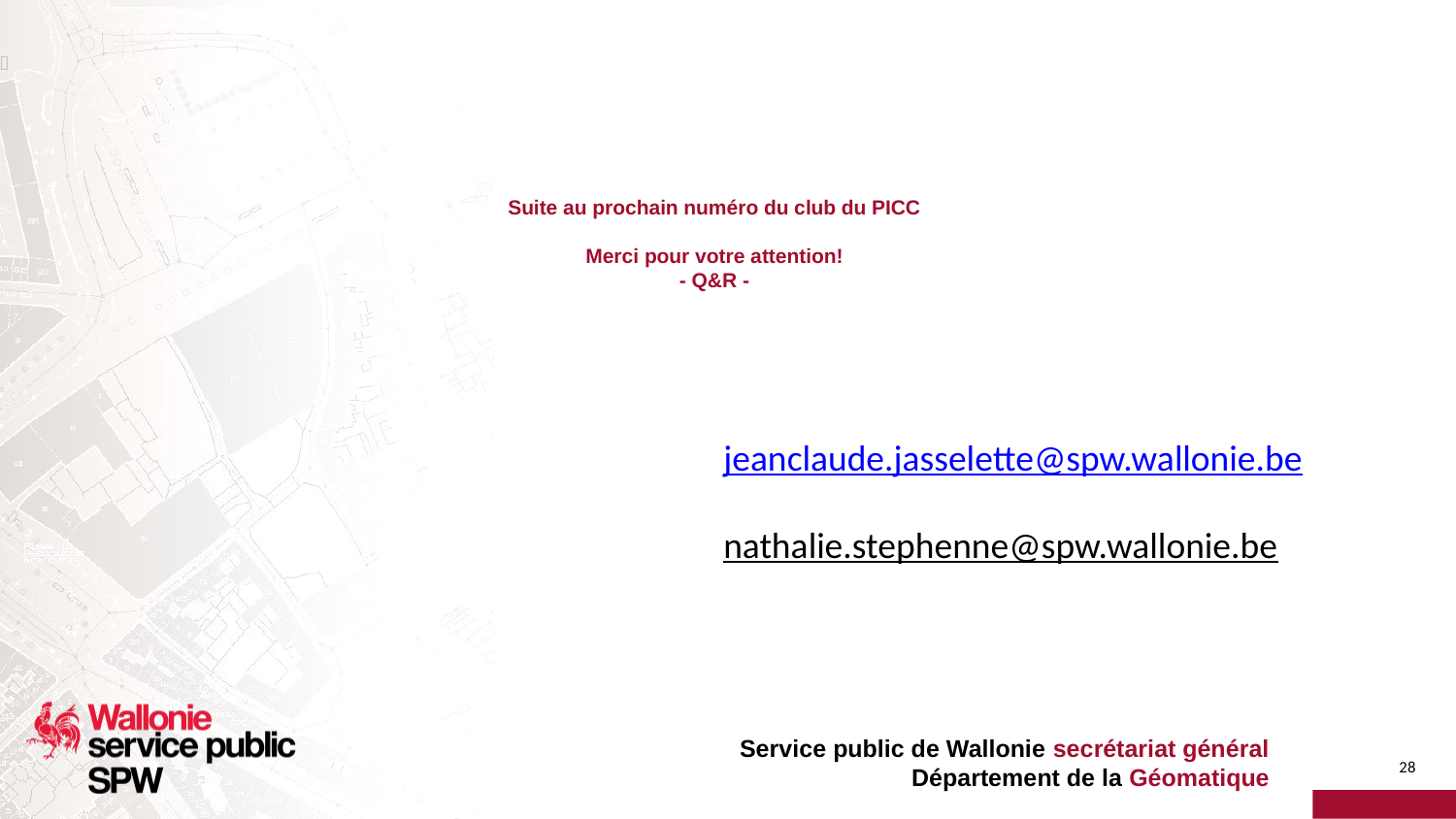

# Suite au prochain numéro du club du PICC Merci pour votre attention! - Q&R -

jeanclaude.jasselette@spw.wallonie.be

nathalie.stephenne@spw.wallonie.be